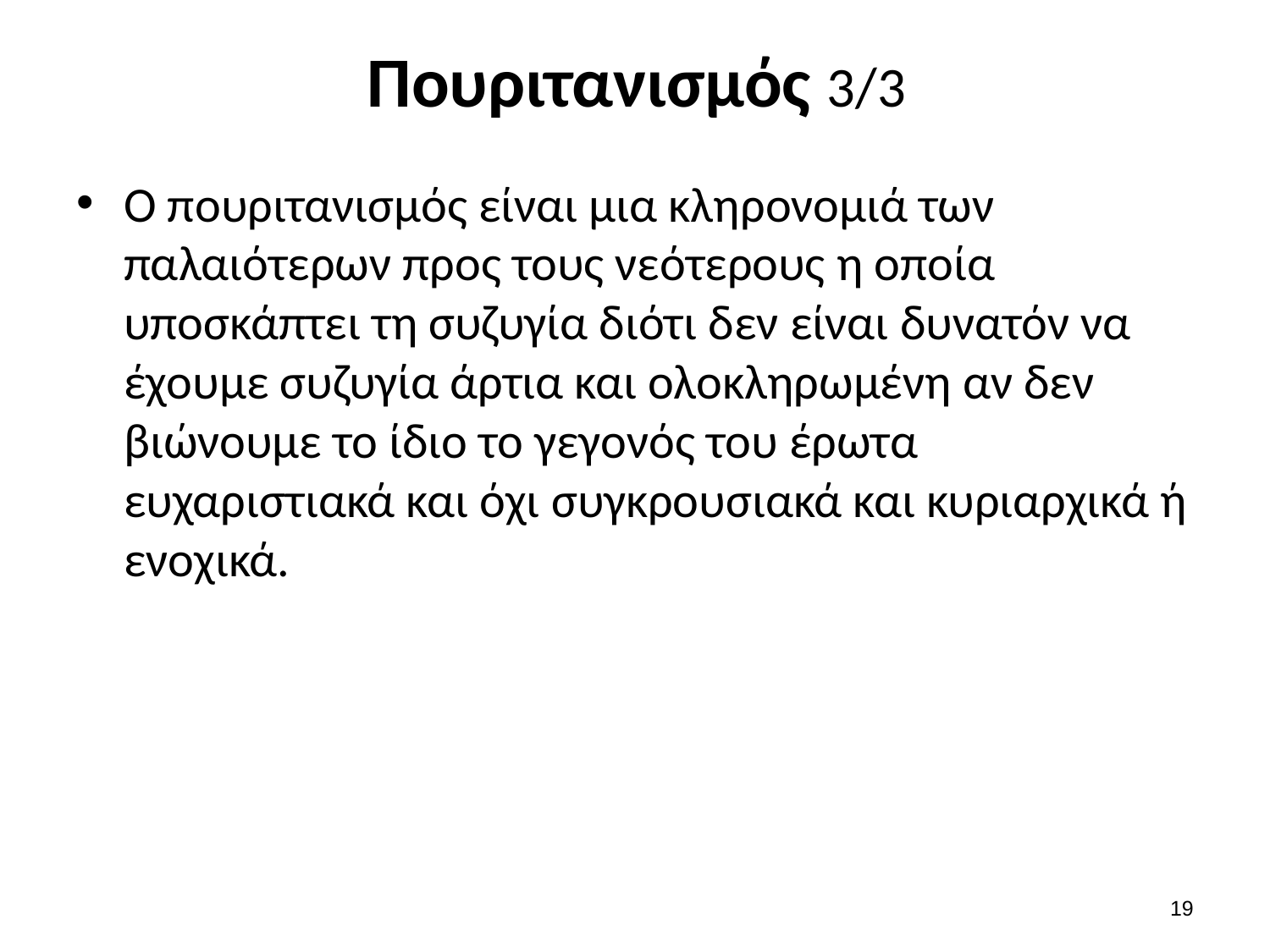

# Πουριτανισμός 3/3
Ο πουριτανισμός είναι μια κληρονομιά των παλαιότερων προς τους νεότερους η οποία υποσκάπτει τη συζυγία διότι δεν είναι δυνατόν να έχουμε συζυγία άρτια και ολοκληρωμένη αν δεν βιώνουμε το ίδιο το γεγονός του έρωτα ευχαριστιακά και όχι συγκρουσιακά και κυριαρχικά ή ενοχικά.
19